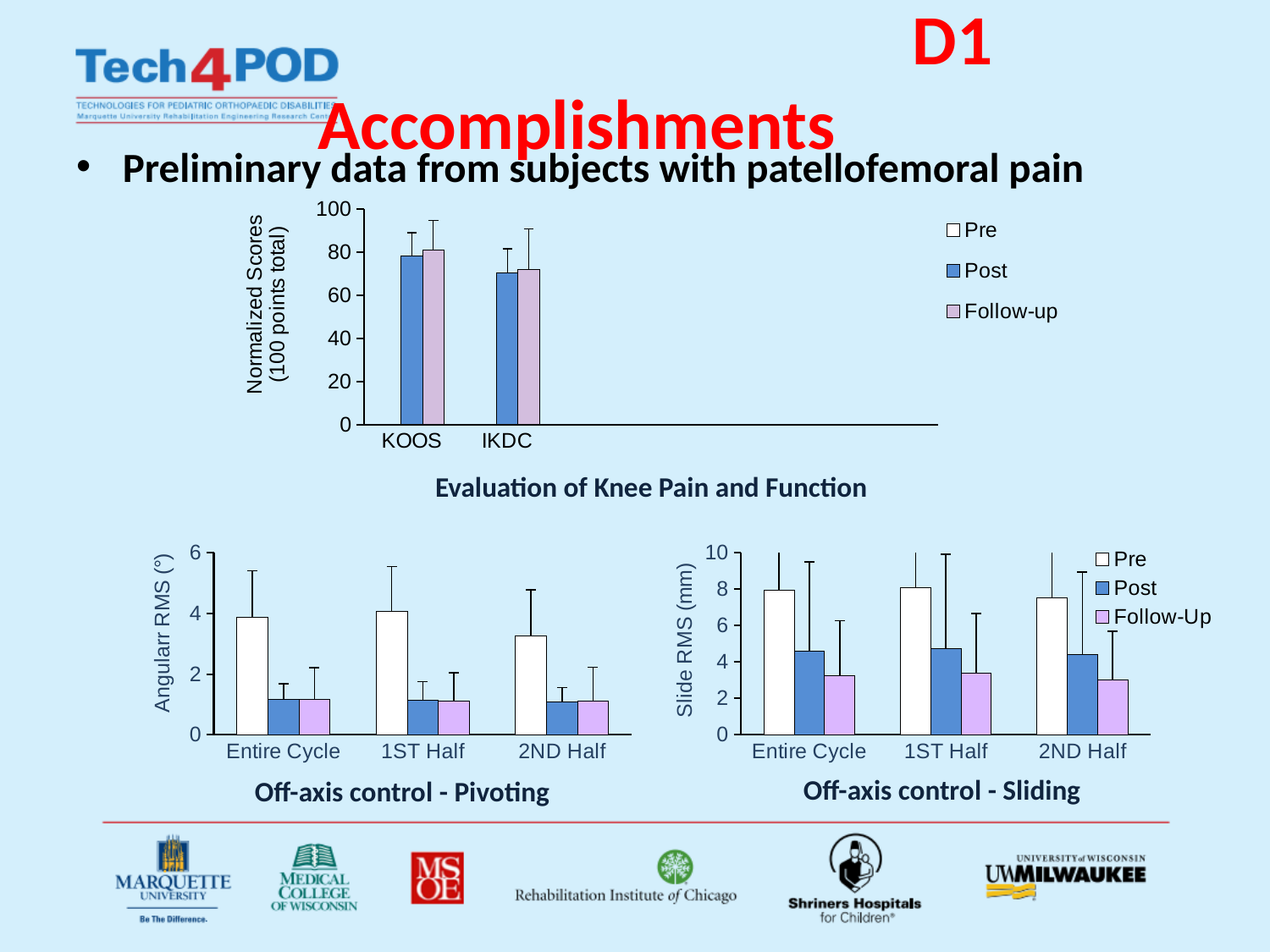

# D1 Accomplishments
Preliminary data from subjects with patellofemoral pain

### Chart

| Category | Pre | Post | Follow-up |
|---|---|---|---|
| KOOS | 66.53600464576081 | 78.04232804232805 | 81.03741496598646 |
| IKDC | 56.46551724137937 | 70.30943369778525 | 71.78761365585878 |
Evaluation of Knee Pain and Function

### Chart

| Category | Pre | Post | Follow-Up |
|---|---|---|---|
| Entire Cycle | 3.877294622400901 | 1.157143855088682 | 1.156341477994051 |
| 1ST Half | 4.073399919560313 | 1.1355767185603538 | 1.096654643026075 |
| 2ND Half | 3.256383443926415 | 1.0742518602608222 | 1.123268503027325 |

### Chart

| Category | Pre | Post | Follow-Up |
|---|---|---|---|
| Entire Cycle | 7.944513136097169 | 4.613170312118941 | 3.2567529072357067 |
| 1ST Half | 8.085900390333965 | 4.731614614070035 | 3.381562295450714 |
| 2ND Half | 7.53078741235808 | 4.405973346950048 | 3.018400335365933 |
Off-axis control - Sliding
Off-axis control - Pivoting